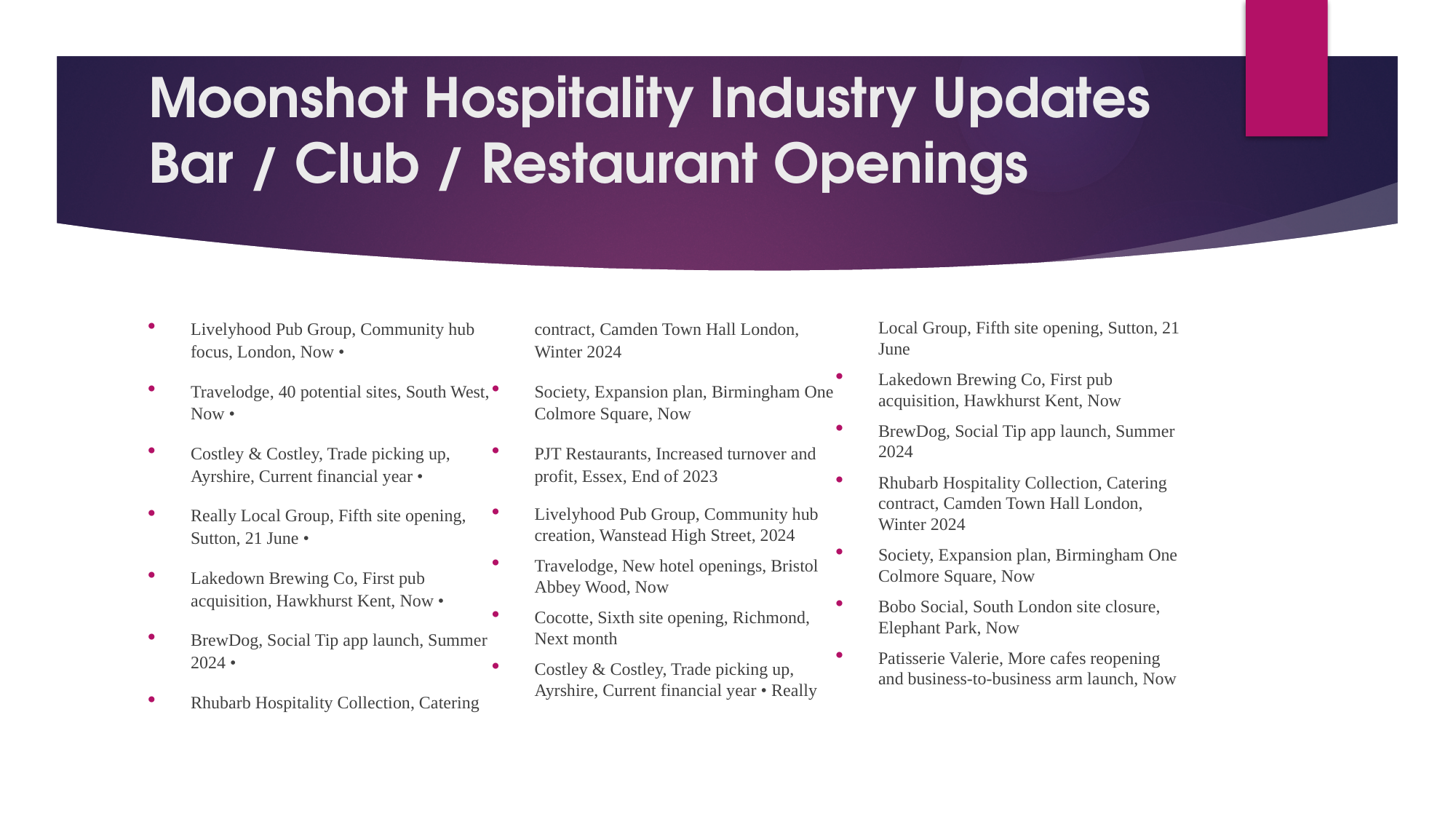

# Moonshot Hospitality Industry Updates Bar / Club / Restaurant Openings
Livelyhood Pub Group, Community hub focus, London, Now •
Travelodge, 40 potential sites, South West, Now •
Costley & Costley, Trade picking up, Ayrshire, Current financial year •
Really Local Group, Fifth site opening, Sutton, 21 June •
Lakedown Brewing Co, First pub acquisition, Hawkhurst Kent, Now •
BrewDog, Social Tip app launch, Summer 2024 •
Rhubarb Hospitality Collection, Catering contract, Camden Town Hall London, Winter 2024
Society, Expansion plan, Birmingham One Colmore Square, Now
PJT Restaurants, Increased turnover and profit, Essex, End of 2023
Livelyhood Pub Group, Community hub creation, Wanstead High Street, 2024
Travelodge, New hotel openings, Bristol Abbey Wood, Now
Cocotte, Sixth site opening, Richmond, Next month
Costley & Costley, Trade picking up, Ayrshire, Current financial year • Really Local Group, Fifth site opening, Sutton, 21 June
Lakedown Brewing Co, First pub acquisition, Hawkhurst Kent, Now
BrewDog, Social Tip app launch, Summer 2024
Rhubarb Hospitality Collection, Catering contract, Camden Town Hall London, Winter 2024
Society, Expansion plan, Birmingham One Colmore Square, Now
Bobo Social, South London site closure, Elephant Park, Now
Patisserie Valerie, More cafes reopening and business-to-business arm launch, Now